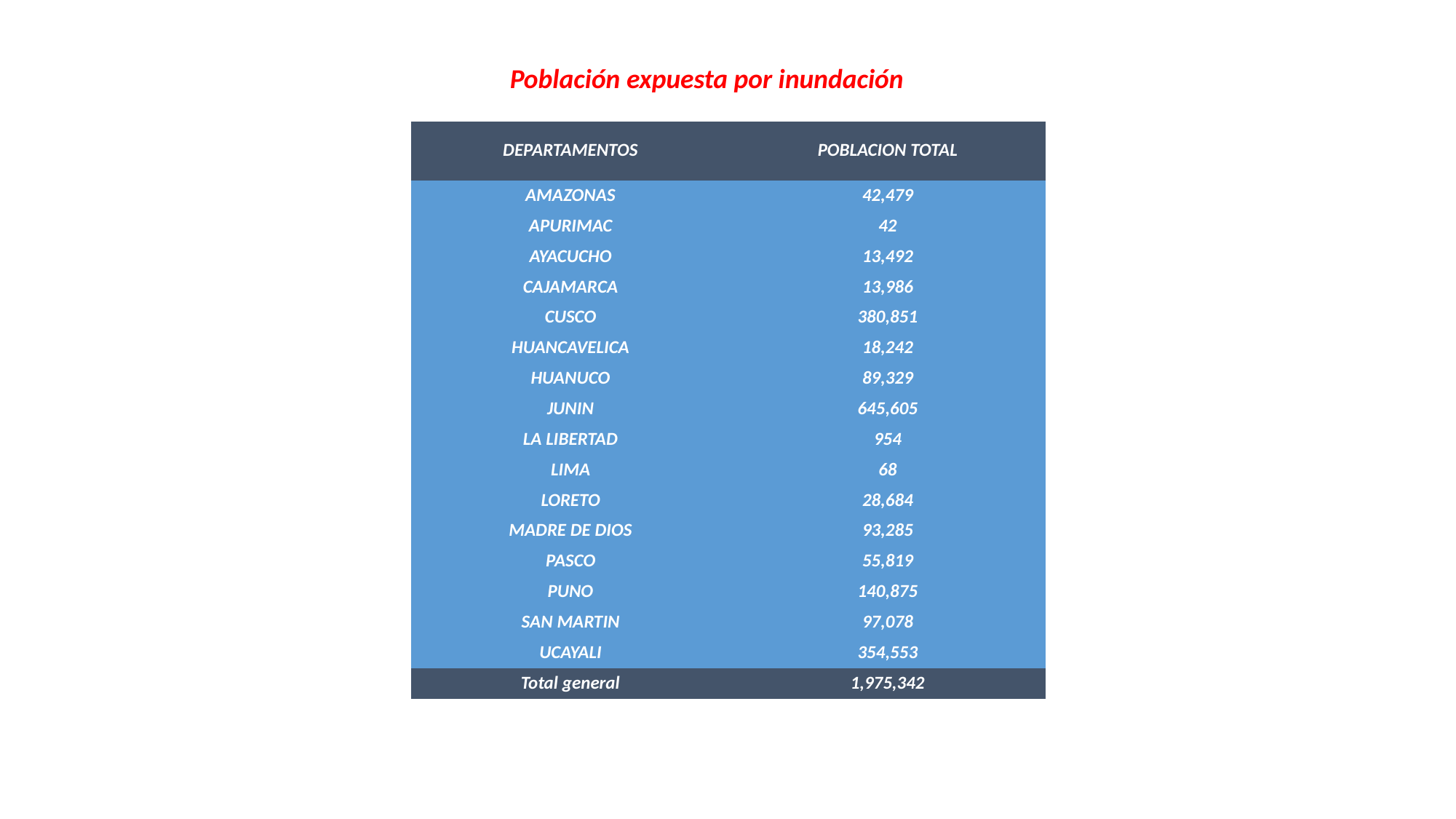

Población expuesta por inundación
| DEPARTAMENTOS | POBLACION TOTAL |
| --- | --- |
| AMAZONAS | 42,479 |
| APURIMAC | 42 |
| AYACUCHO | 13,492 |
| CAJAMARCA | 13,986 |
| CUSCO | 380,851 |
| HUANCAVELICA | 18,242 |
| HUANUCO | 89,329 |
| JUNIN | 645,605 |
| LA LIBERTAD | 954 |
| LIMA | 68 |
| LORETO | 28,684 |
| MADRE DE DIOS | 93,285 |
| PASCO | 55,819 |
| PUNO | 140,875 |
| SAN MARTIN | 97,078 |
| UCAYALI | 354,553 |
| Total general | 1,975,342 |